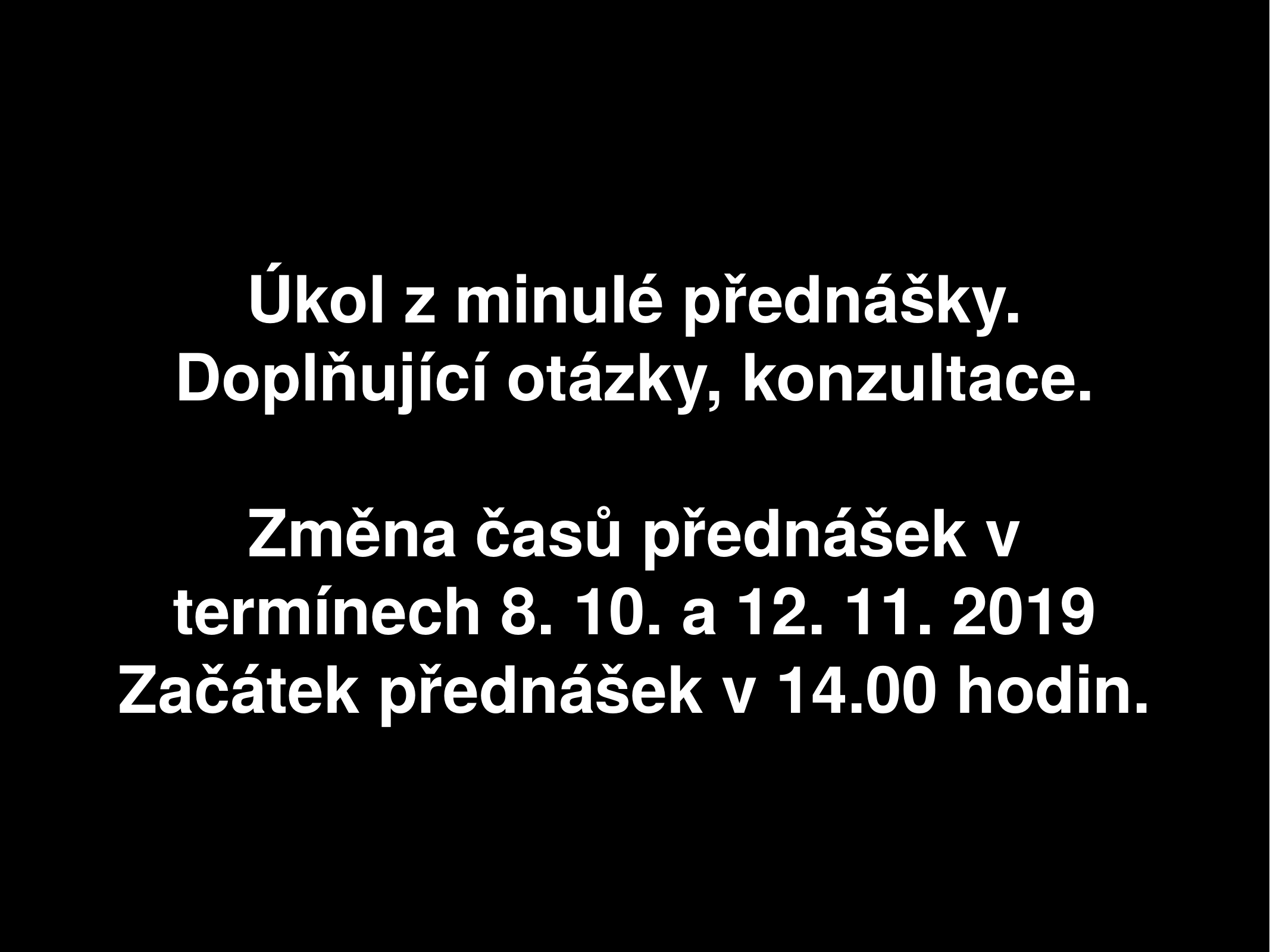

# Úkol z minulé přednášky. Doplňující otázky, konzultace.

Změna časů přednášek v termínech 8. 10. a 12. 11. 2019
Začátek přednášek v 14.00 hodin.